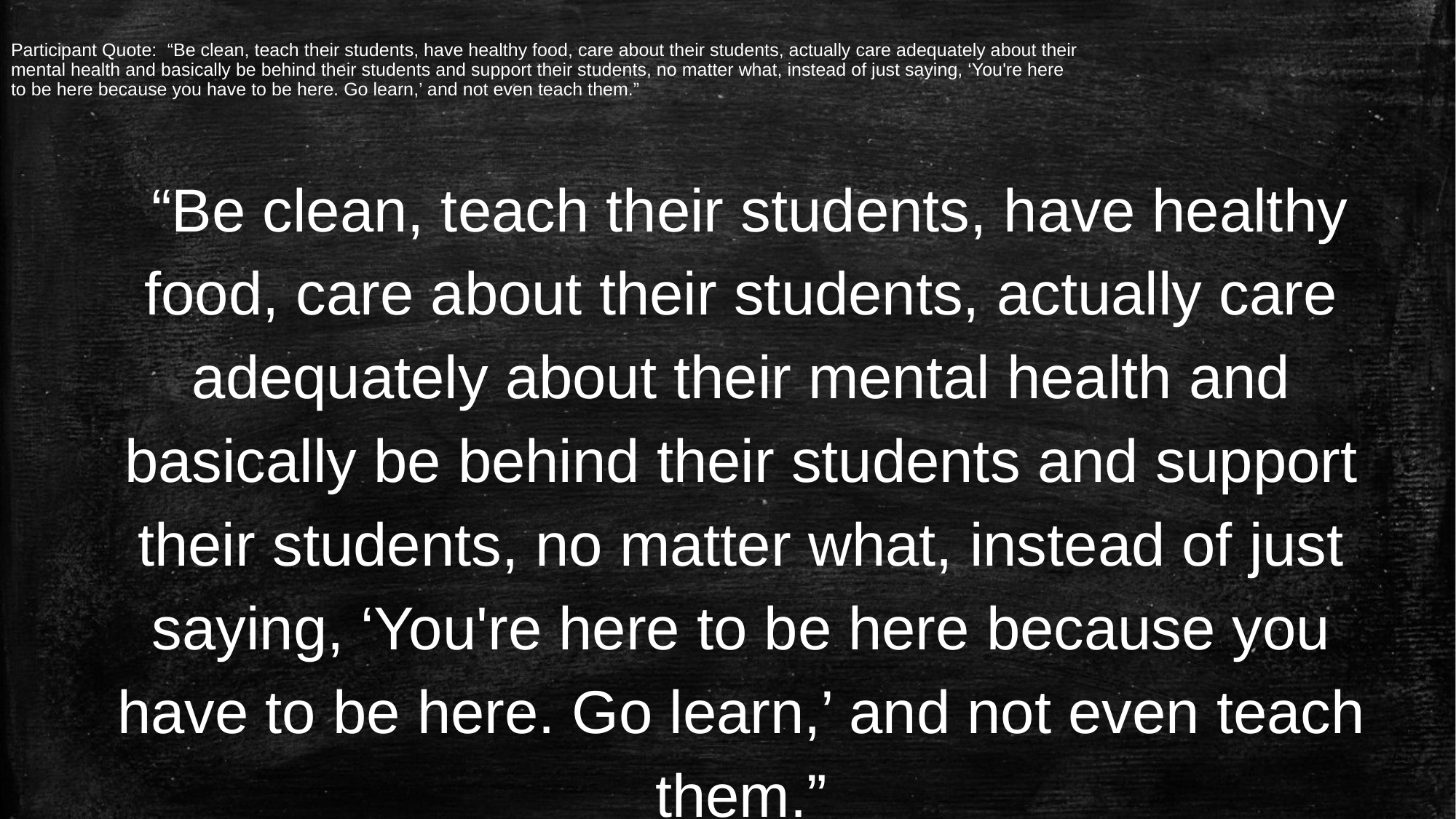

Participant Quote:  “Be clean, teach their students, have healthy food, care about their students, actually care adequately about their mental health and basically be behind their students and support their students, no matter what, instead of just saying, ‘You're here to be here because you have to be here. Go learn,’ and not even teach them.”
 “Be clean, teach their students, have healthy food, care about their students, actually care adequately about their mental health and basically be behind their students and support their students, no matter what, instead of just saying, ‘You're here to be here because you have to be here. Go learn,’ and not even teach them.”